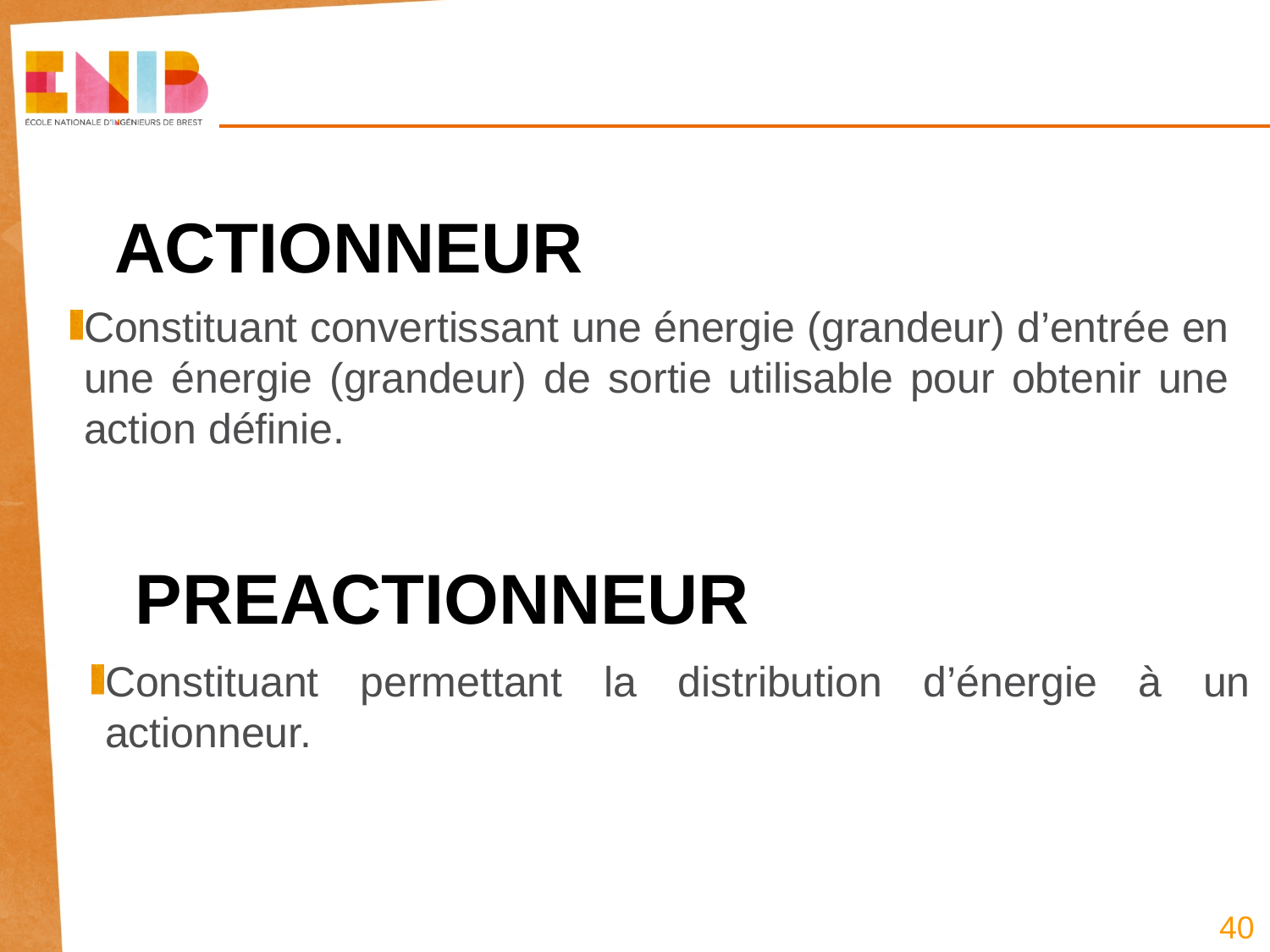

ACTIONNEUR
Constituant convertissant une énergie (grandeur) d’entrée en une énergie (grandeur) de sortie utilisable pour obtenir une action définie.

PREACTIONNEUR
Constituant permettant la distribution d’énergie à un actionneur.